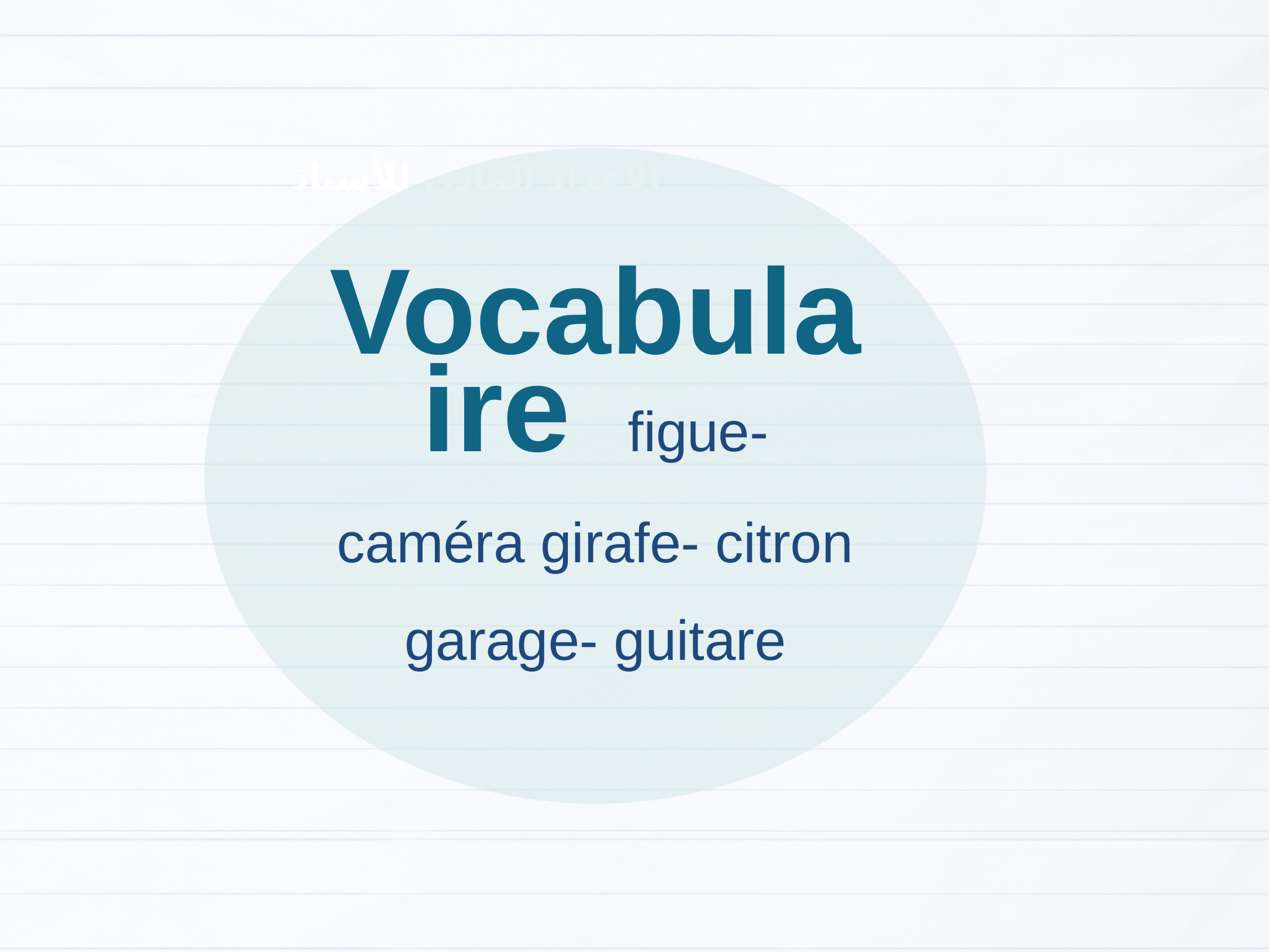

Vocabulaire  figue- caméra girafe- citron garage- guitare
الإعداد المادي للأستاذ